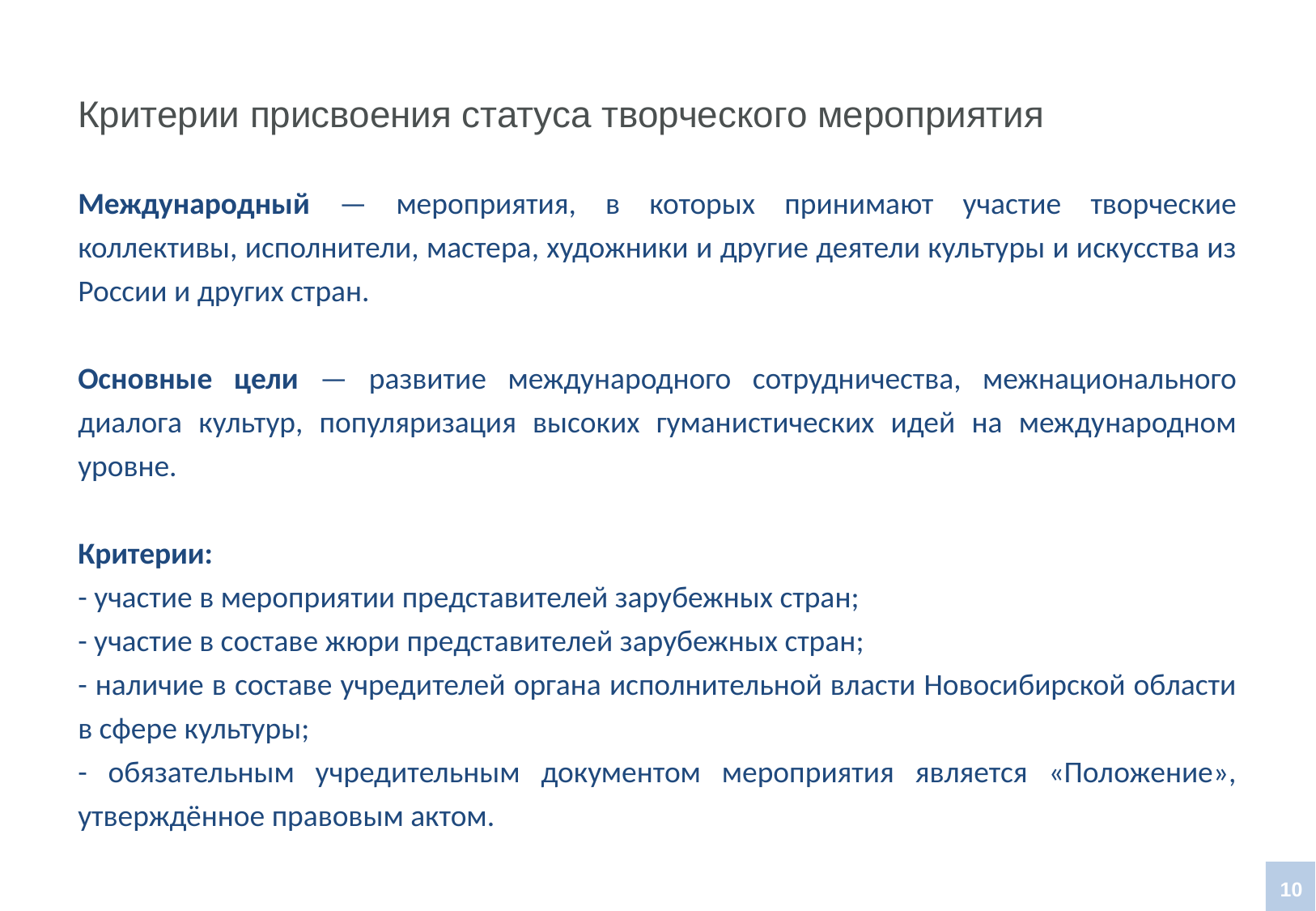

# Критерии присвоения статуса творческого мероприятия
Международный — мероприятия, в которых принимают участие творческие коллективы, исполнители, мастера, художники и другие деятели культуры и искусства из России и других стран.

Основные цели — развитие международного сотрудничества, межнационального диалога культур, популяризация высоких гуманистических идей на международном уровне.

Критерии:
- участие в мероприятии представителей зарубежных стран;
- участие в составе жюри представителей зарубежных стран;
- наличие в составе учредителей органа исполнительной власти Новосибирской области в сфере культуры;
- обязательным учредительным документом мероприятия является «Положение», утверждённое правовым актом.

10